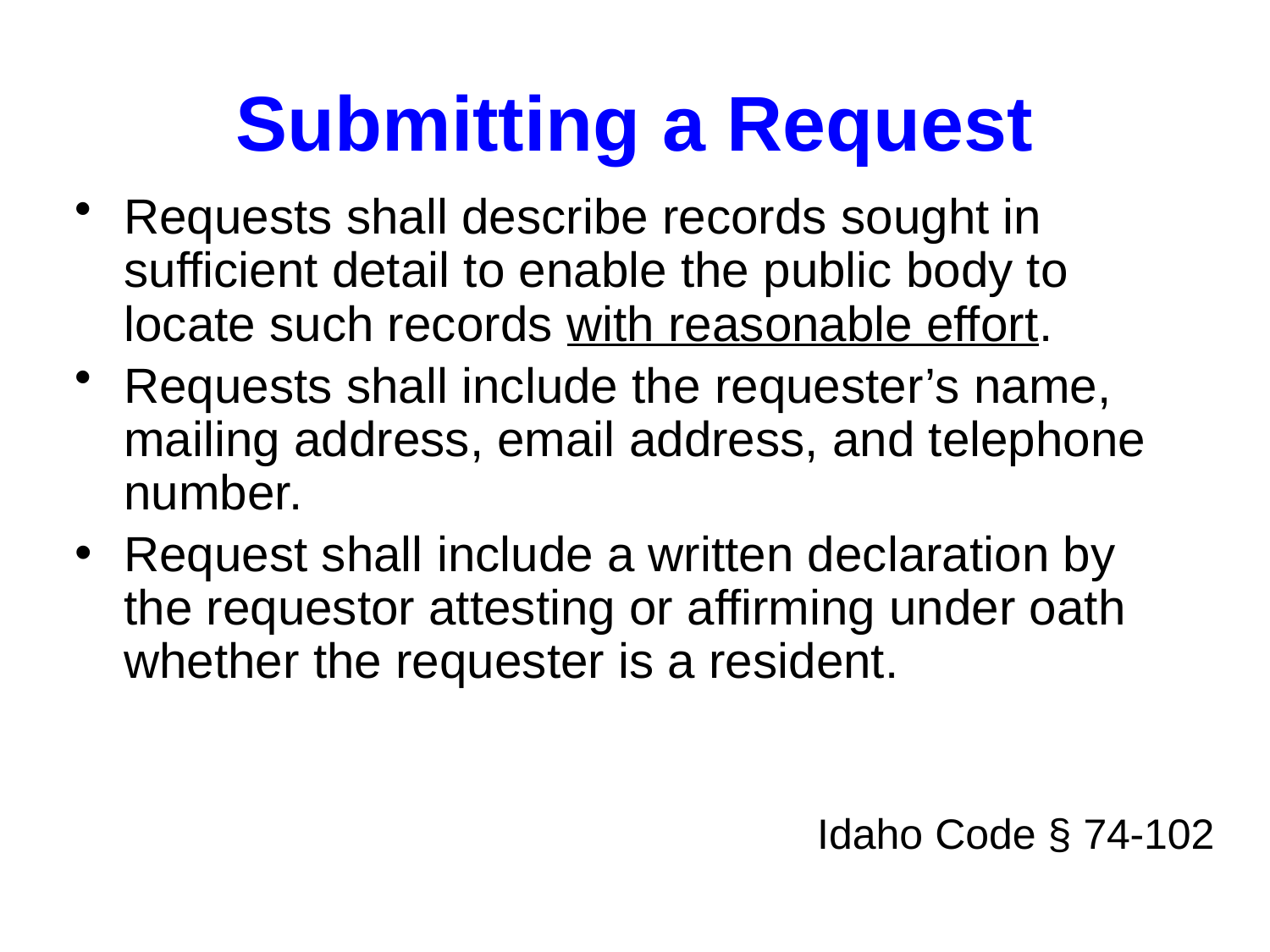

# Submitting a Request
Requests shall describe records sought in sufficient detail to enable the public body to locate such records with reasonable effort.
Requests shall include the requester’s name, mailing address, email address, and telephone number.
Request shall include a written declaration by the requestor attesting or affirming under oath whether the requester is a resident.

Idaho Code § 74-102